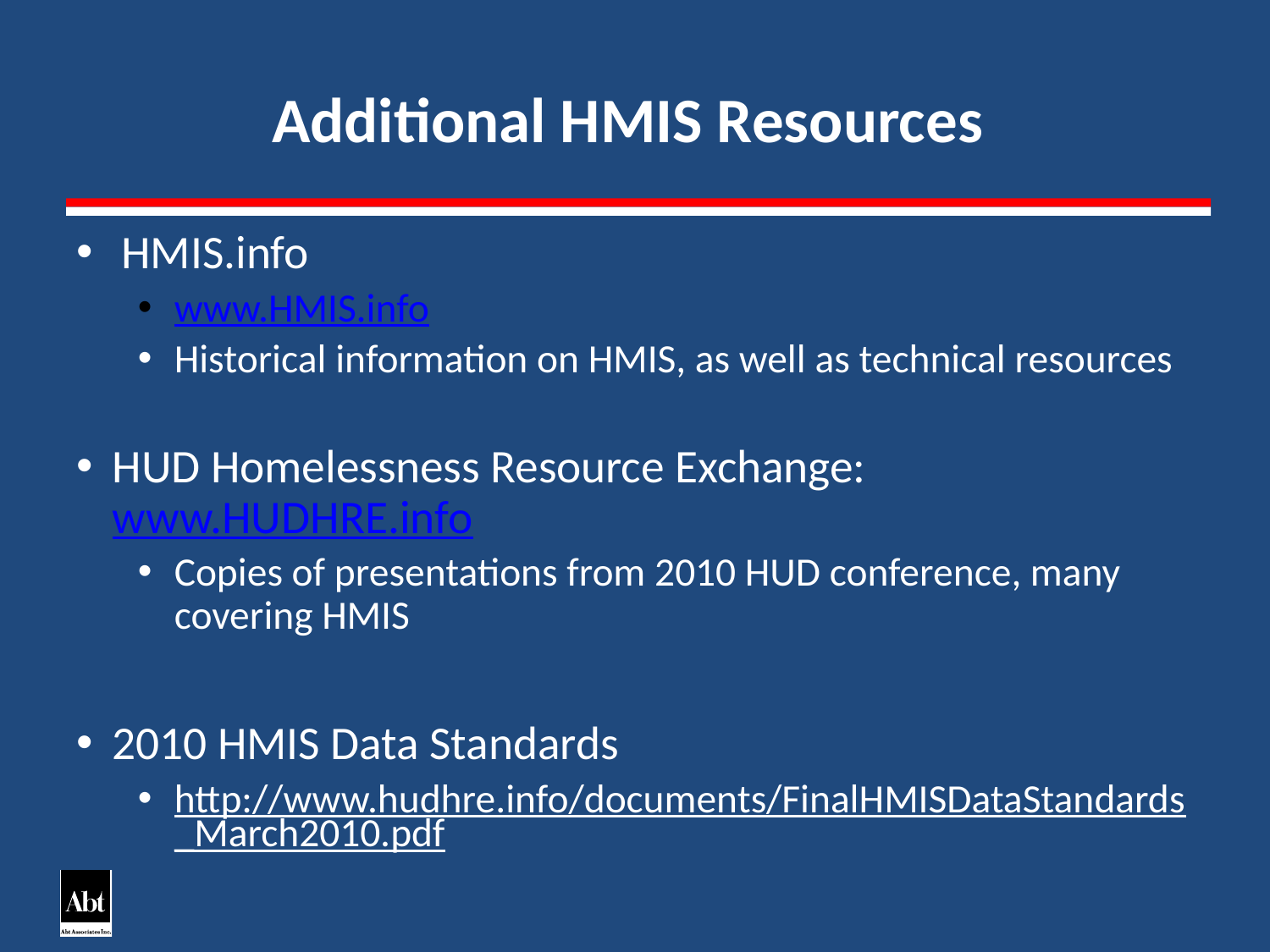

# Additional HMIS Resources
HMIS.info
www.HMIS.info
Historical information on HMIS, as well as technical resources

HUD Homelessness Resource Exchange: www.HUDHRE.info
Copies of presentations from 2010 HUD conference, many covering HMIS

2010 HMIS Data Standards
http://www.hudhre.info/documents/FinalHMISDataStandards_March2010.pdf